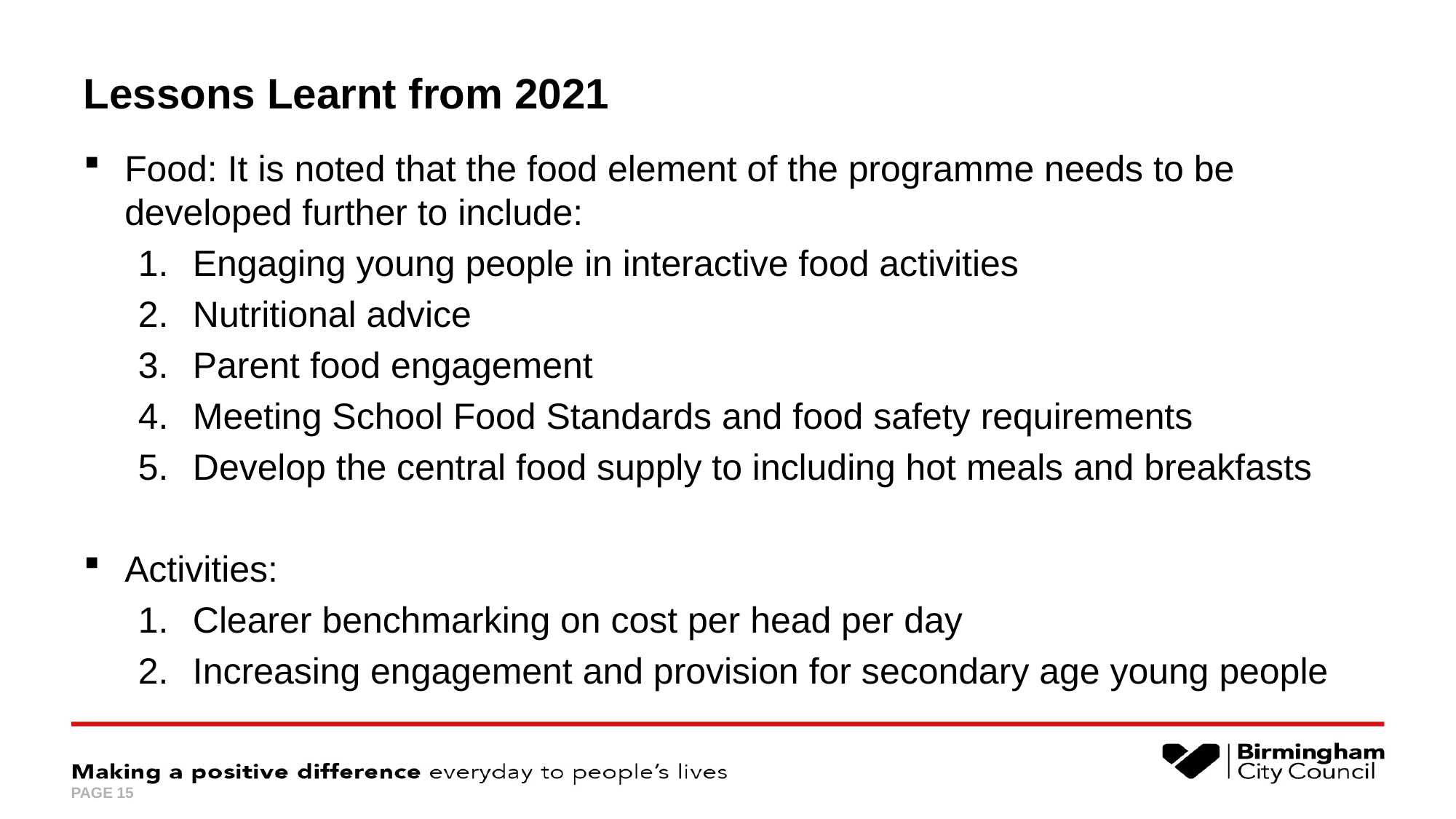

# Lessons Learnt from 2021
Food: It is noted that the food element of the programme needs to be developed further to include:
Engaging young people in interactive food activities
Nutritional advice
Parent food engagement
Meeting School Food Standards and food safety requirements
Develop the central food supply to including hot meals and breakfasts

Activities:
Clearer benchmarking on cost per head per day
Increasing engagement and provision for secondary age young people
PAGE 15